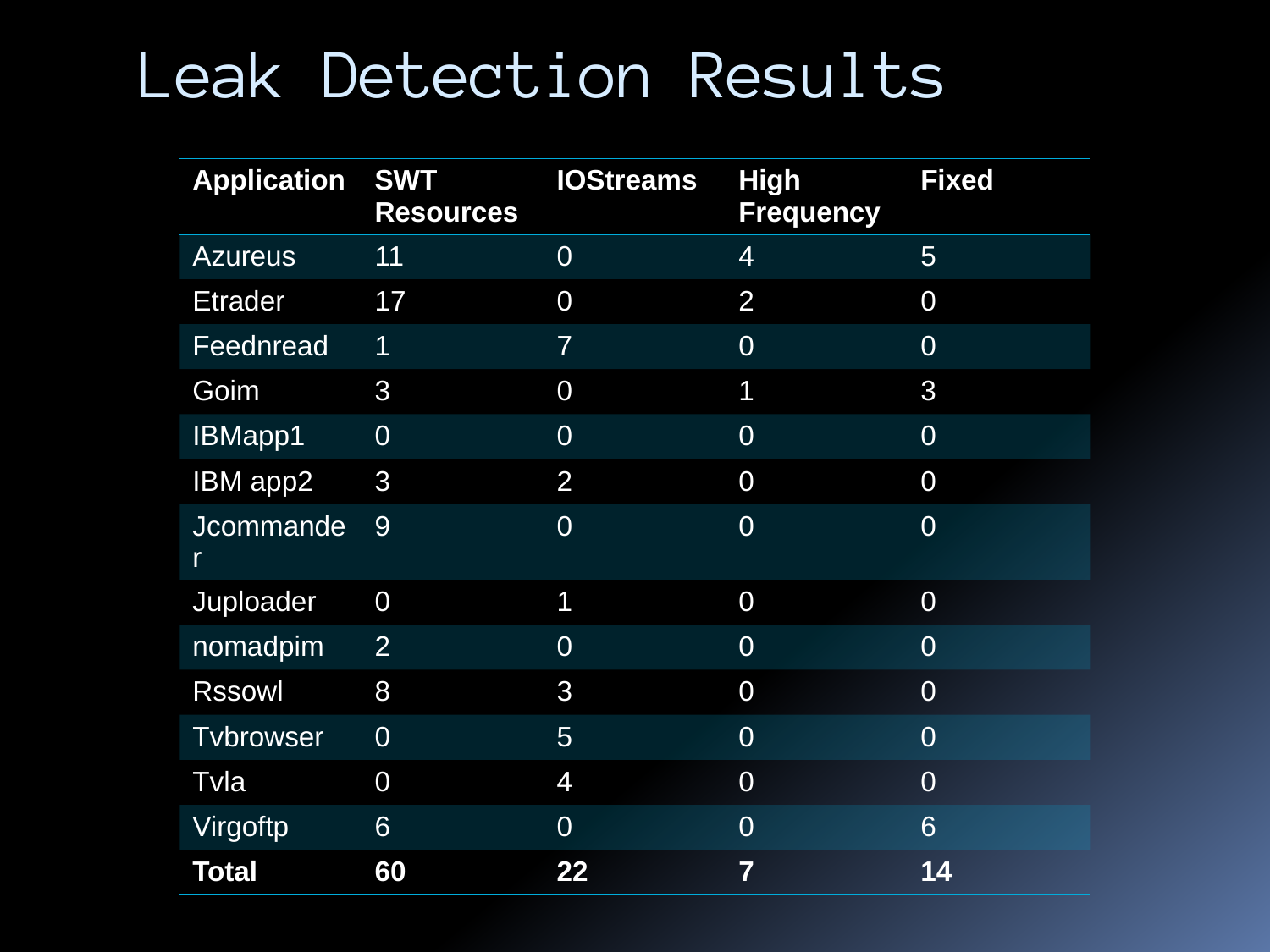

# Leak Detection Results
| Application | SWT Resources | IOStreams | High Frequency | Fixed |
| --- | --- | --- | --- | --- |
| Azureus | 11 | 0 | 4 | 5 |
| Etrader | 17 | 0 | 2 | 0 |
| Feednread | 1 | 7 | 0 | 0 |
| Goim | 3 | 0 | 1 | 3 |
| IBMapp1 | 0 | 0 | 0 | 0 |
| IBM app2 | 3 | 2 | 0 | 0 |
| Jcommander | 9 | 0 | 0 | 0 |
| Juploader | 0 | 1 | 0 | 0 |
| nomadpim | 2 | 0 | 0 | 0 |
| Rssowl | 8 | 3 | 0 | 0 |
| Tvbrowser | 0 | 5 | 0 | 0 |
| Tvla | 0 | 4 | 0 | 0 |
| Virgoftp | 6 | 0 | 0 | 6 |
| Total | 60 | 22 | 7 | 14 |